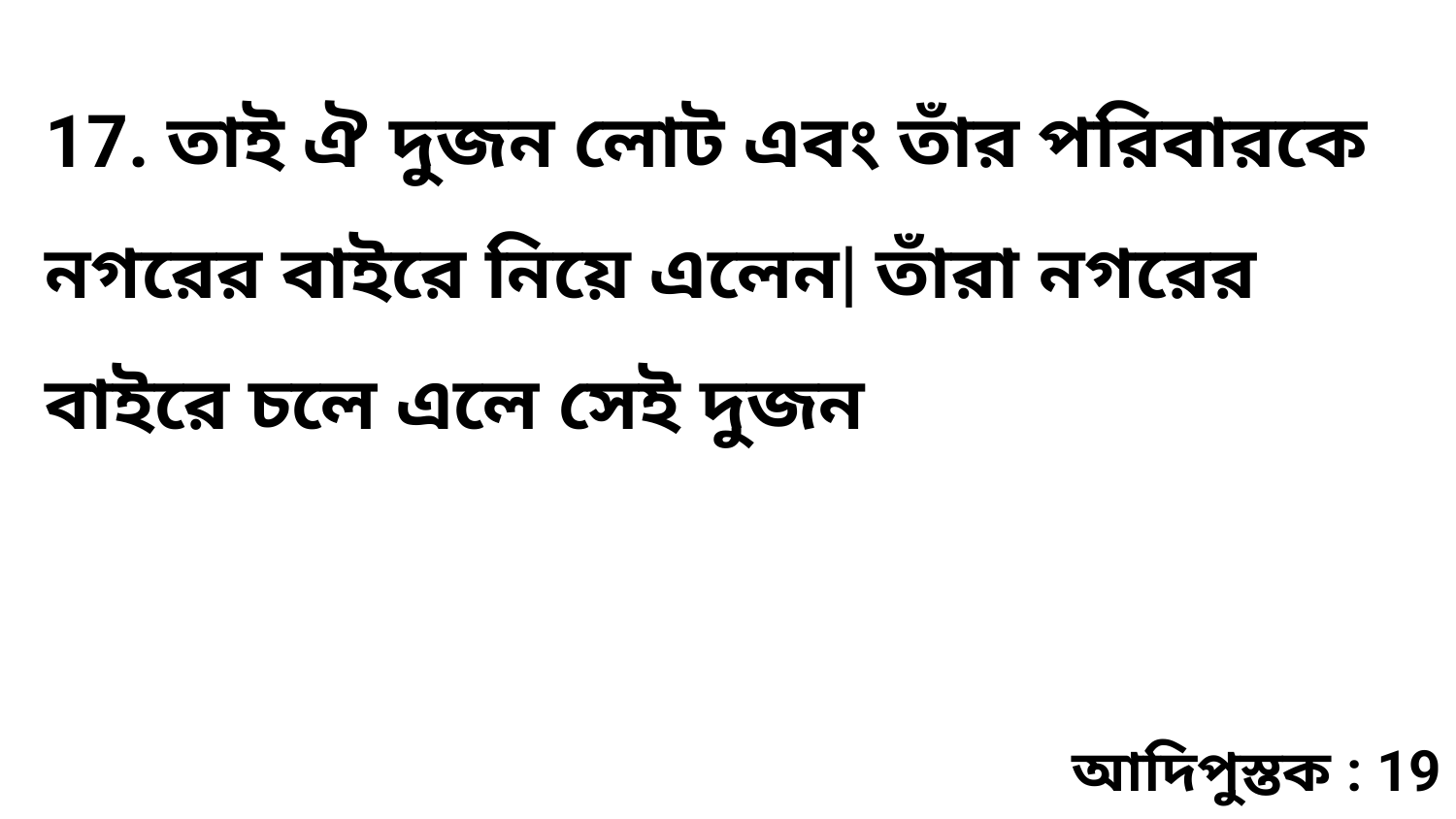

17. তাই ঐ দুজন লোট এবং তাঁর পরিবারকে নগরের বাইরে নিয়ে এলেন| তাঁরা নগরের বাইরে চলে এলে সেই দুজন
আদিপুস্তক : 19